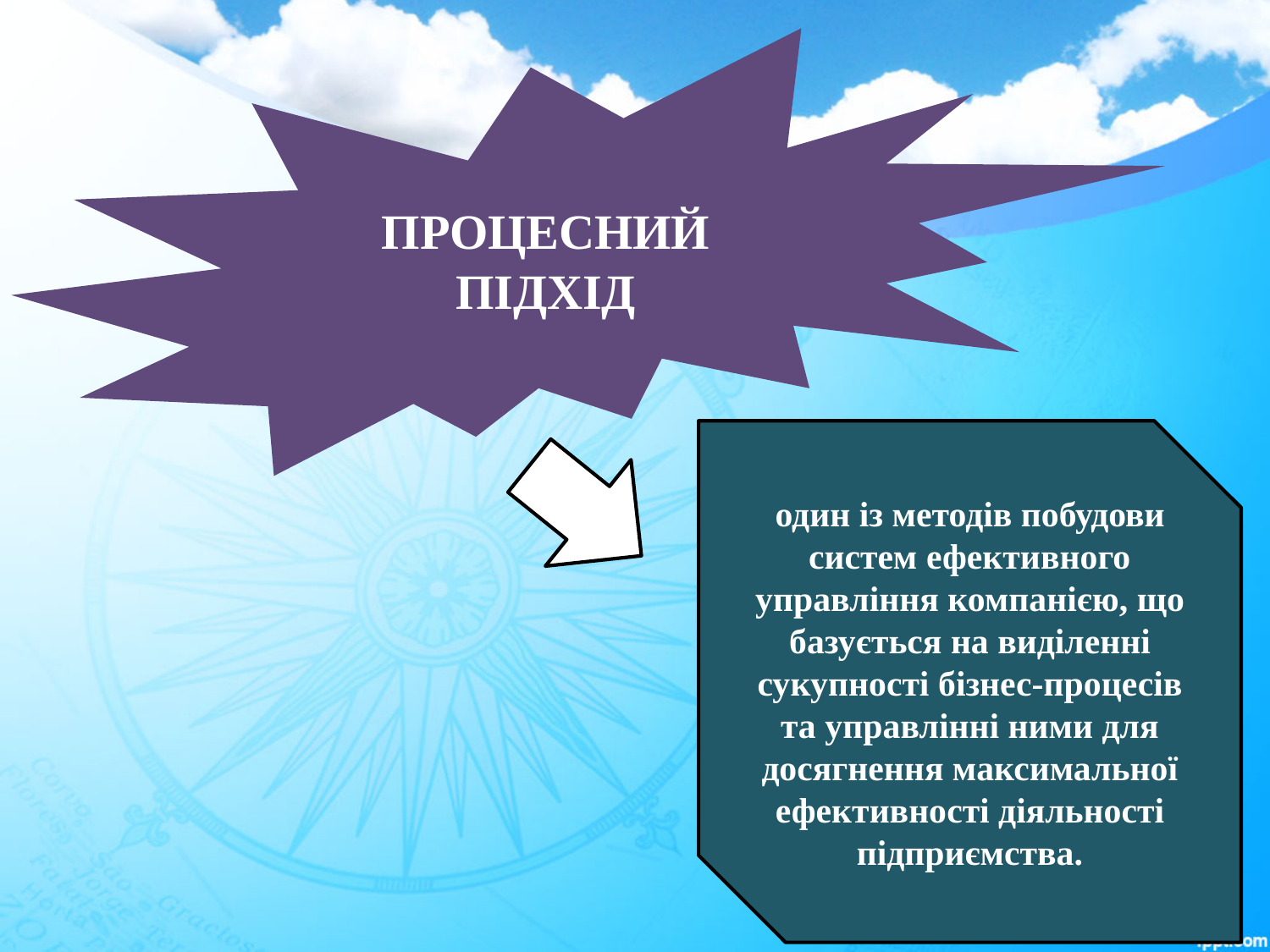

ПРОЦЕСНИЙ ПІДХІД
один із методів побудови систем ефективного управління компанією, що базується на виділенні сукупності бізнес-процесів та управлінні ними для досягнення максимальної ефективності діяльності підприємства.